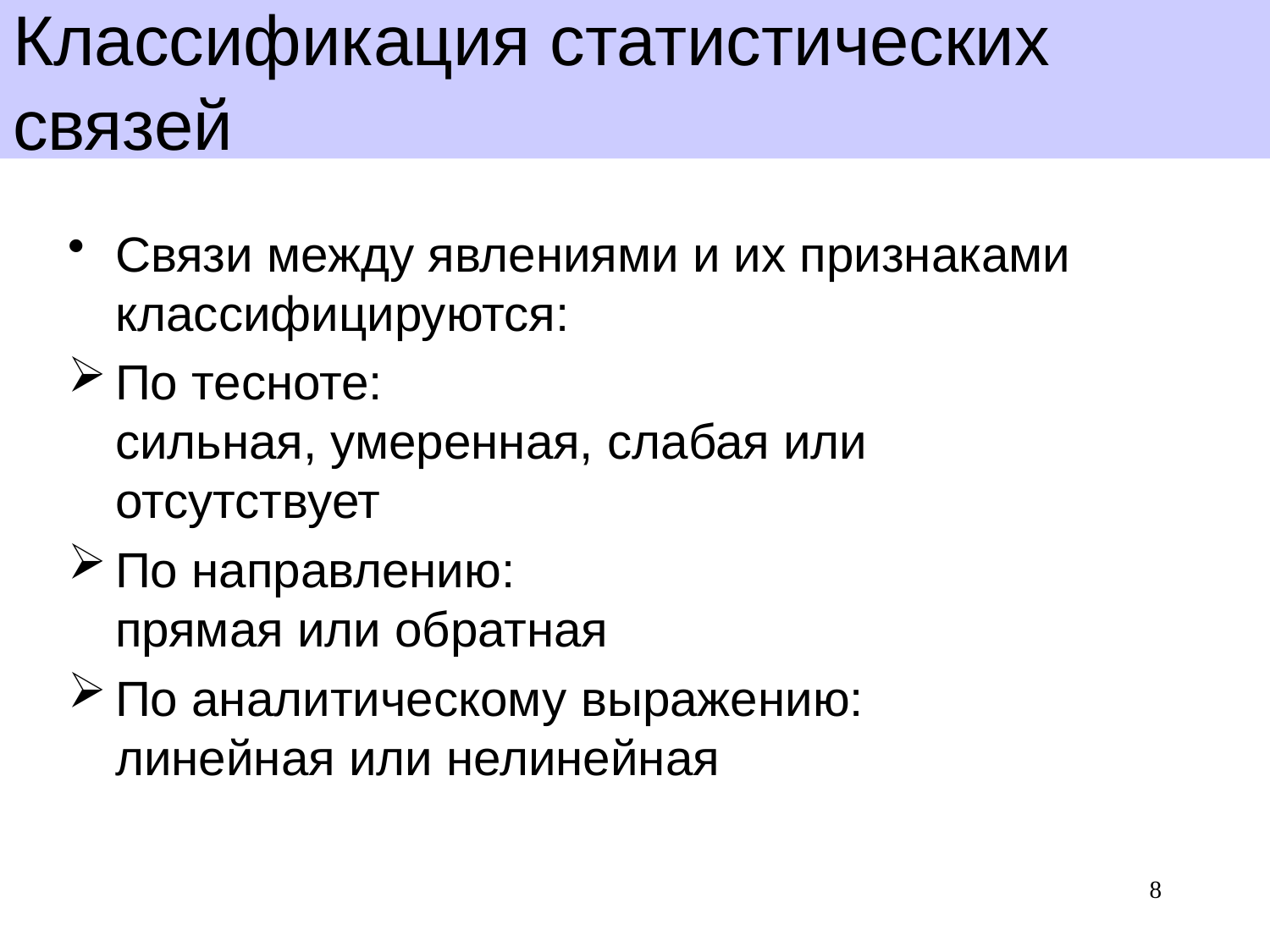

# Классификация статистических связей
Связи между явлениями и их признаками классифицируются:
По тесноте:
сильная, умеренная, слабая или отсутствует
По направлению:
прямая или обратная
По аналитическому выражению:
линейная или нелинейная
8